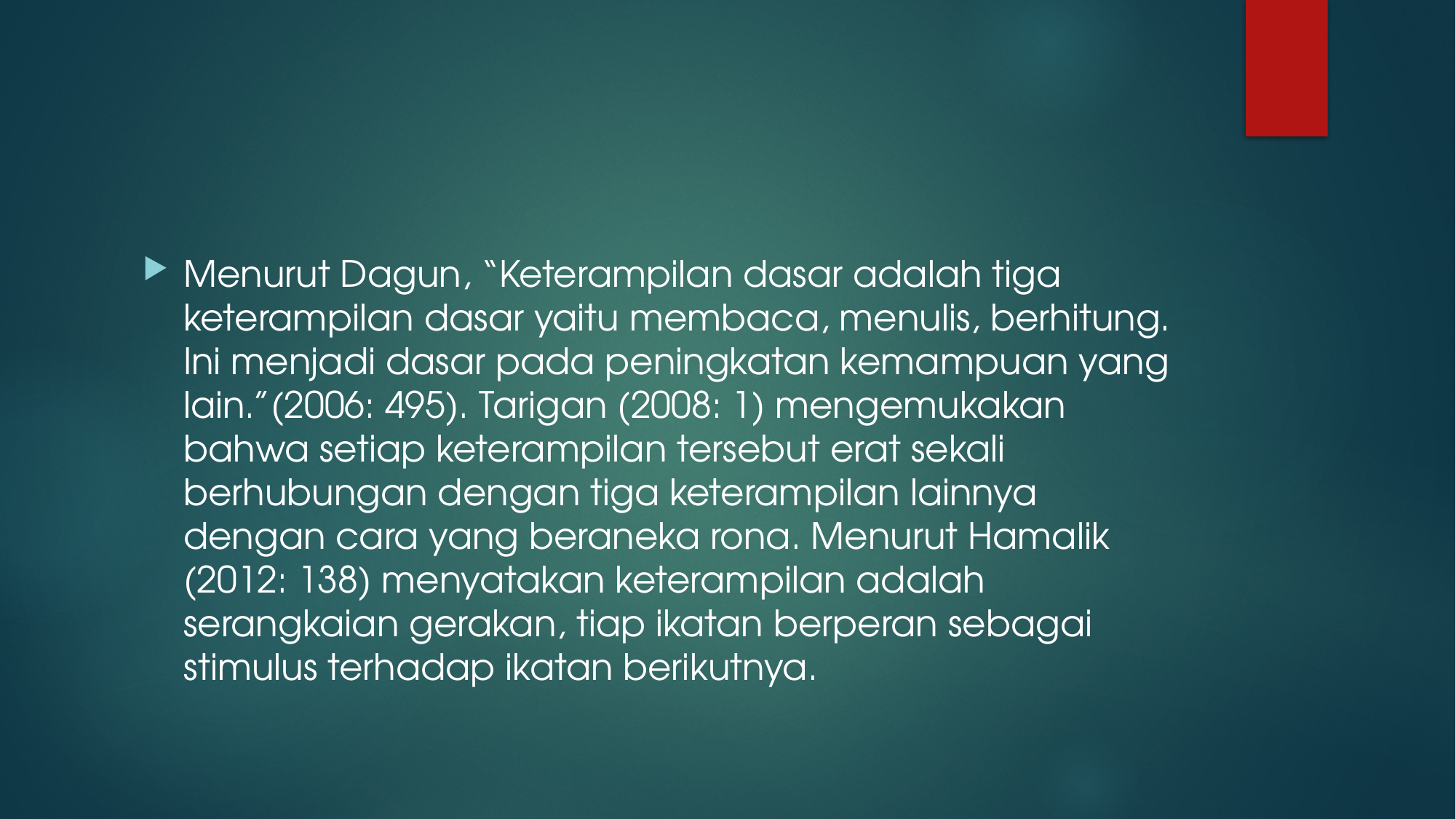

#
Menurut Dagun, “Keterampilan dasar adalah tiga keterampilan dasar yaitu membaca, menulis, berhitung. Ini menjadi dasar pada peningkatan kemampuan yang lain.”(2006: 495). Tarigan (2008: 1) mengemukakan bahwa setiap keterampilan tersebut erat sekali berhubungan dengan tiga keterampilan lainnya dengan cara yang beraneka rona. Menurut Hamalik (2012: 138) menyatakan keterampilan adalah serangkaian gerakan, tiap ikatan berperan sebagai stimulus terhadap ikatan berikutnya.